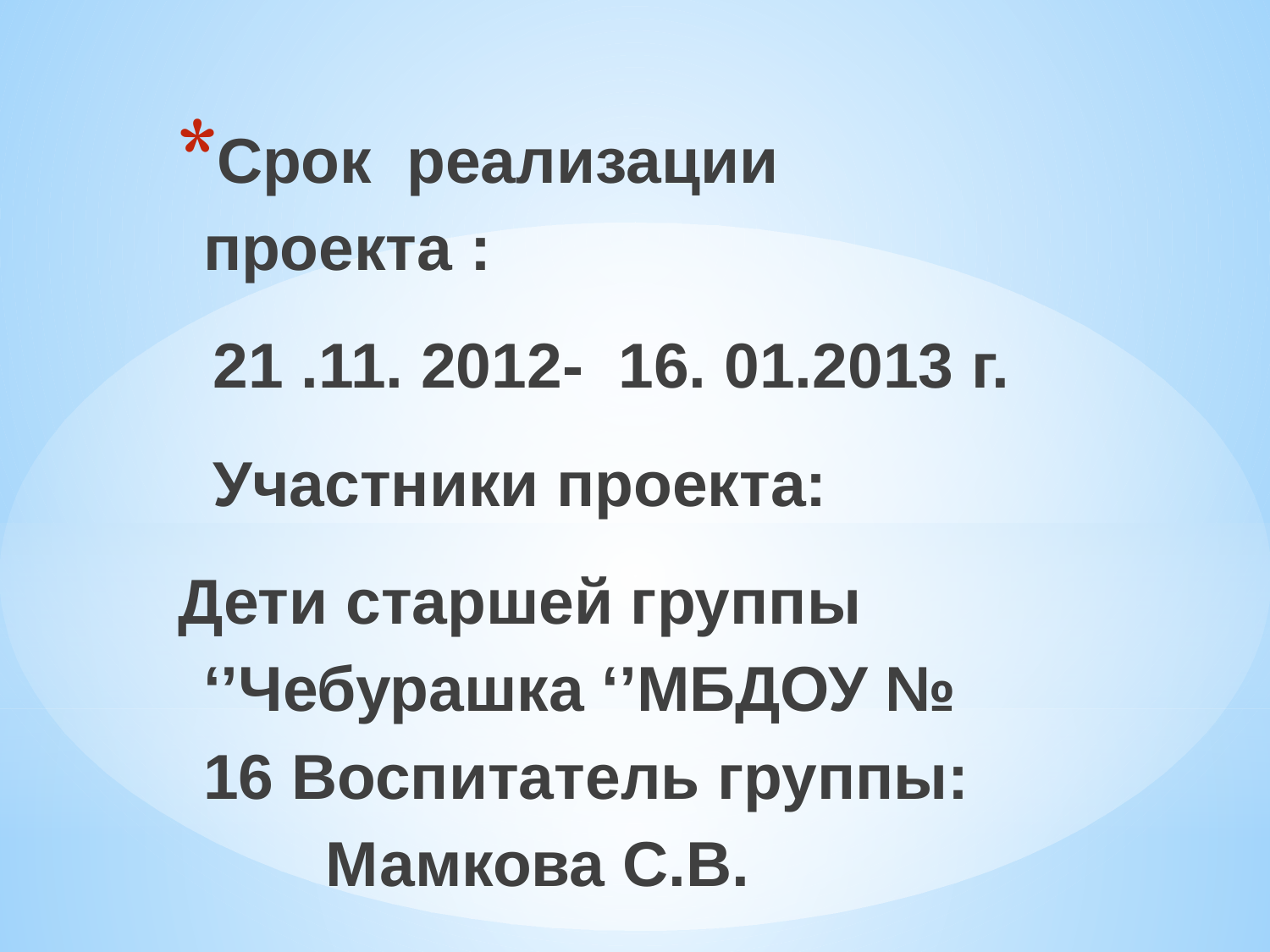

Срок  реализации проекта :
  21 .11. 2012-  16. 01.2013 г.
  Участники проекта:
Дети старшей группы   ‘’Чебурашка ‘’МБДОУ № 16 Воспитатель группы:           Мамкова С.В.